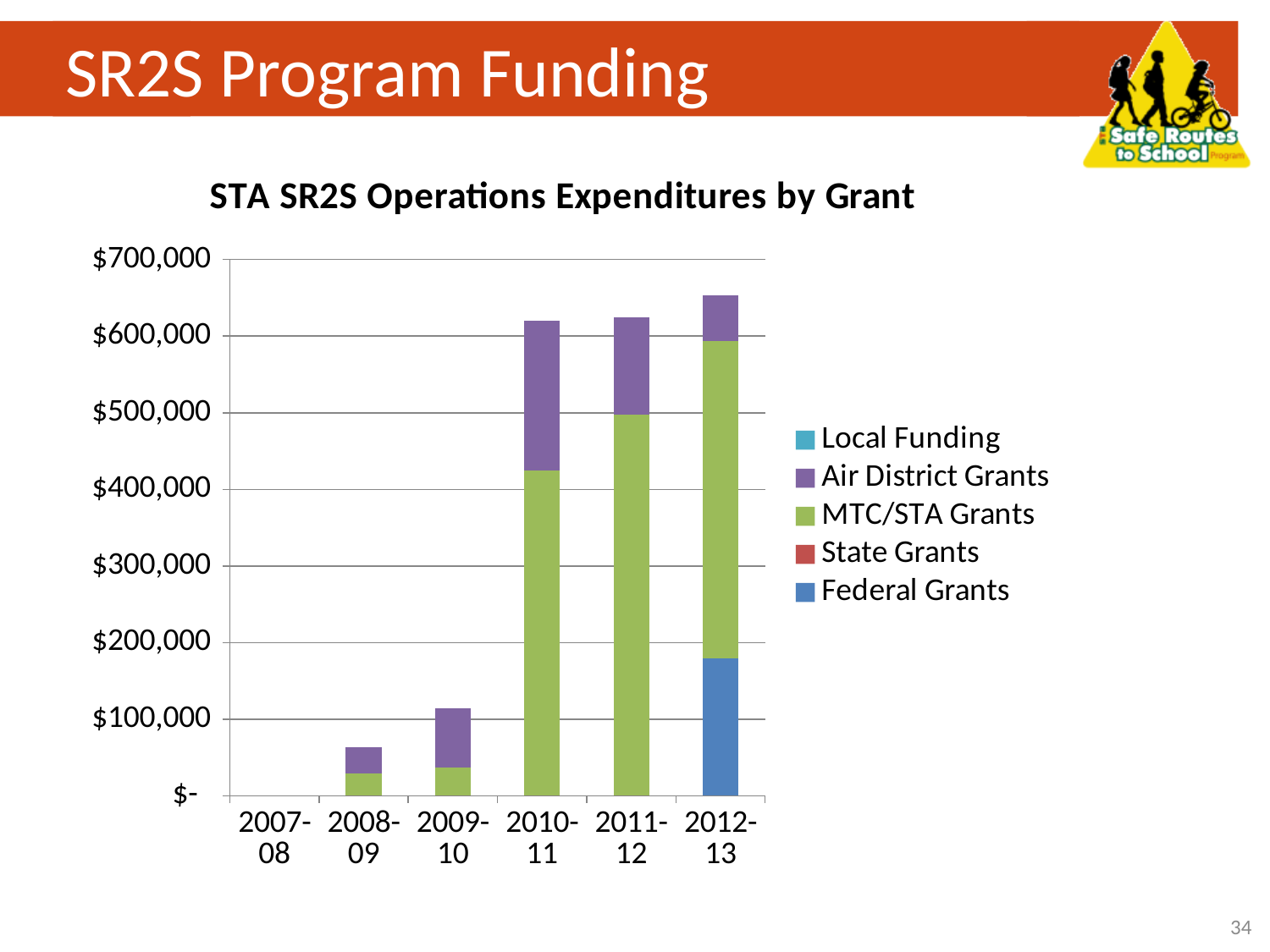

# SR2S Program Funding

### Chart: STA SR2S Operations Expenditures by Grant

| Category | Federal Grants | State Grants | MTC/STA Grants | Air District Grants | Local Funding |
|---|---|---|---|---|---|
| 2007-08 | None | None | None | None | None |
| 2008-09 | 0.0 | 0.0 | 29063.0 | 34555.0 | 0.0 |
| 2009-10 | 0.0 | 0.0 | 37000.0 | 77219.0 | 0.0 |
| 2010-11 | 0.0 | 0.0 | 424200.0 | 196335.0 | 0.0 |
| 2011-12 | 0.0 | 0.0 | 497000.0 | 127090.0 | 0.0 |
| 2012-13 | 178932.0 | 0.0 | 414803.0 | 58973.0 | 0.0 |
34